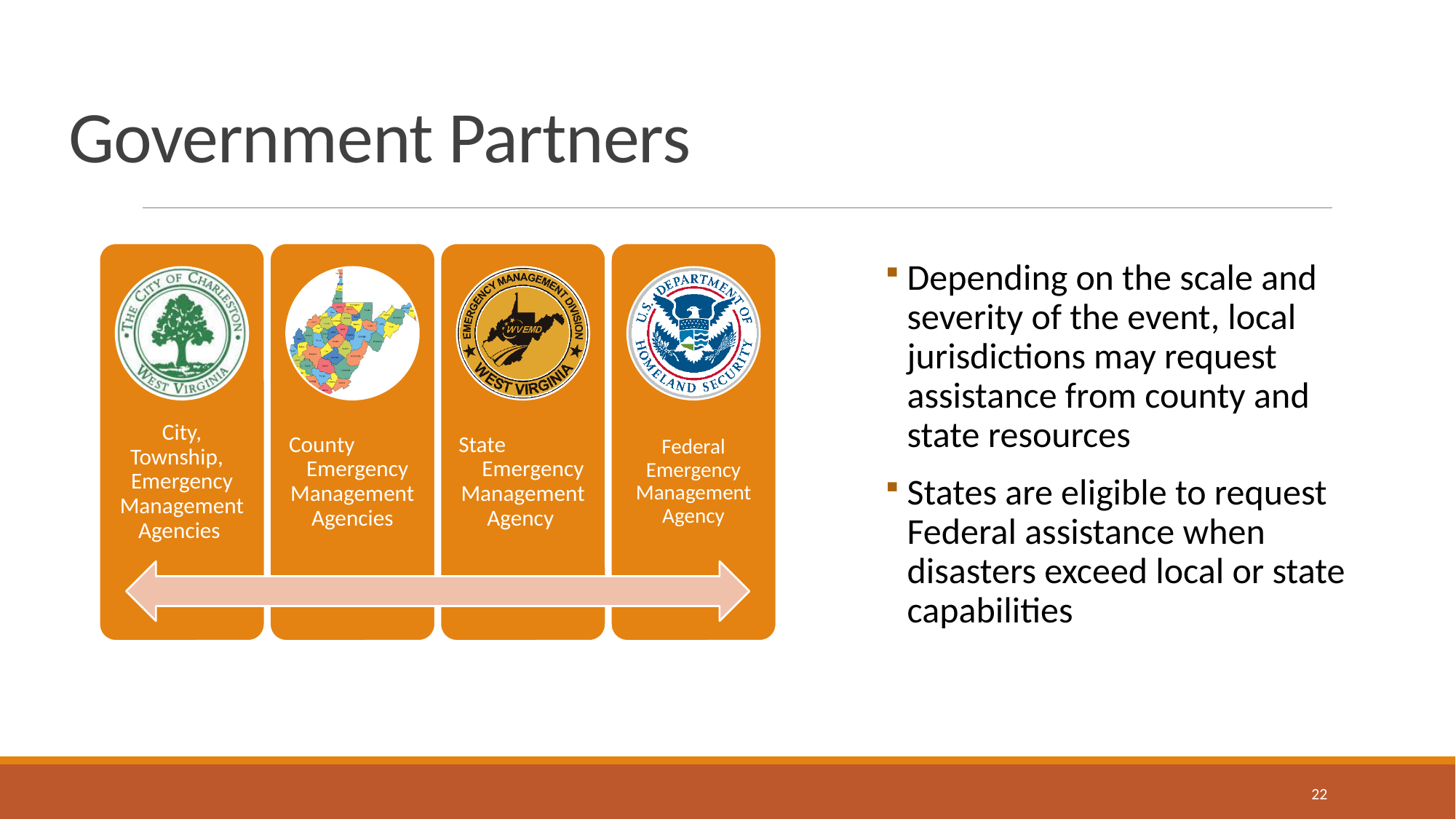

# Government Partners
City, Township,   Emergency Management Agencies
County               Emergency Management Agencies
State                     Emergency Management Agency
Federal Emergency Management Agency
Depending on the scale and severity of the event, local jurisdictions may request assistance from county and state resources
States are eligible to request Federal assistance when disasters exceed local or state capabilities

22